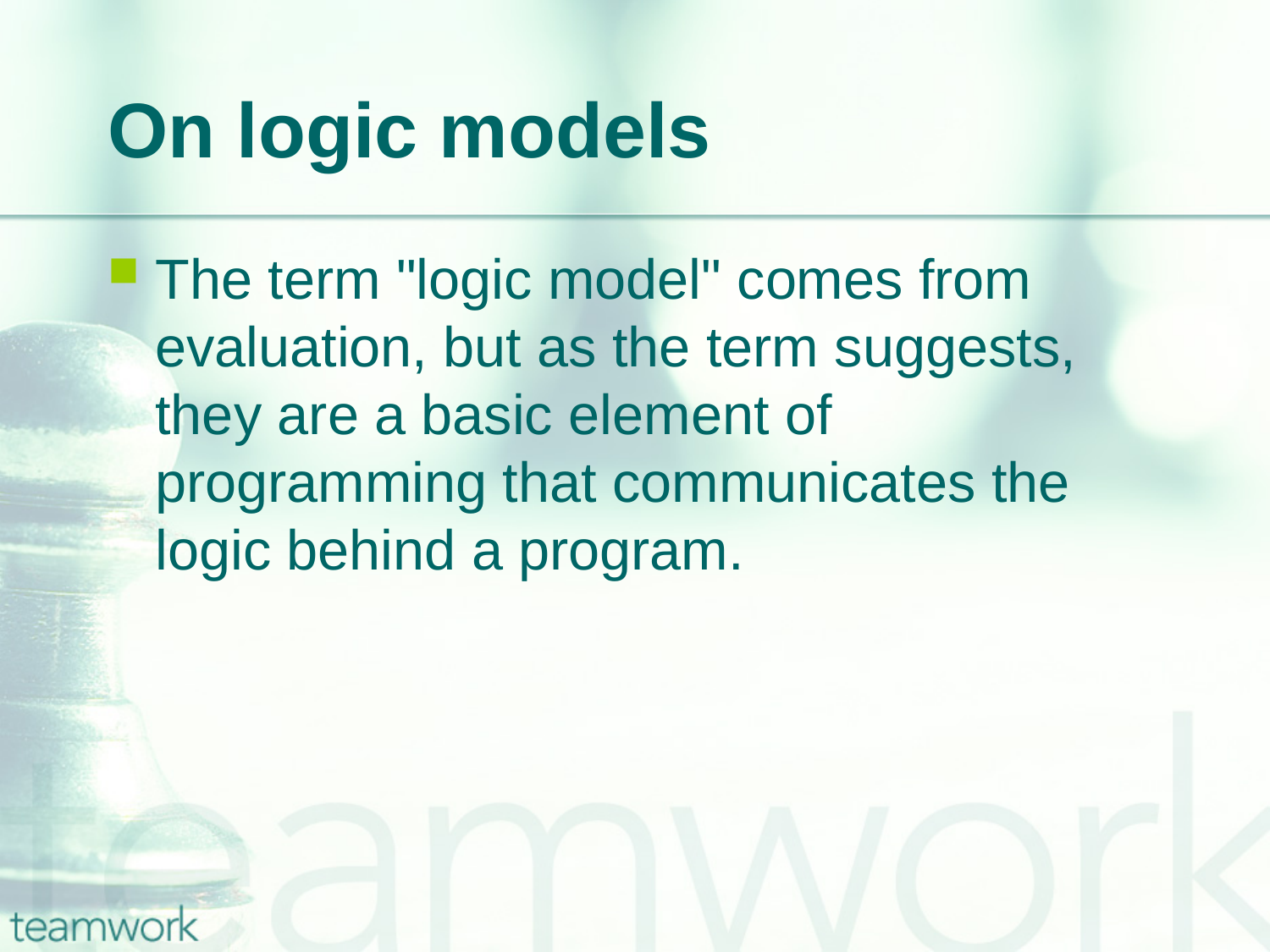

# On logic models
The term "logic model" comes from evaluation, but as the term suggests, they are a basic element of programming that communicates the logic behind a program.